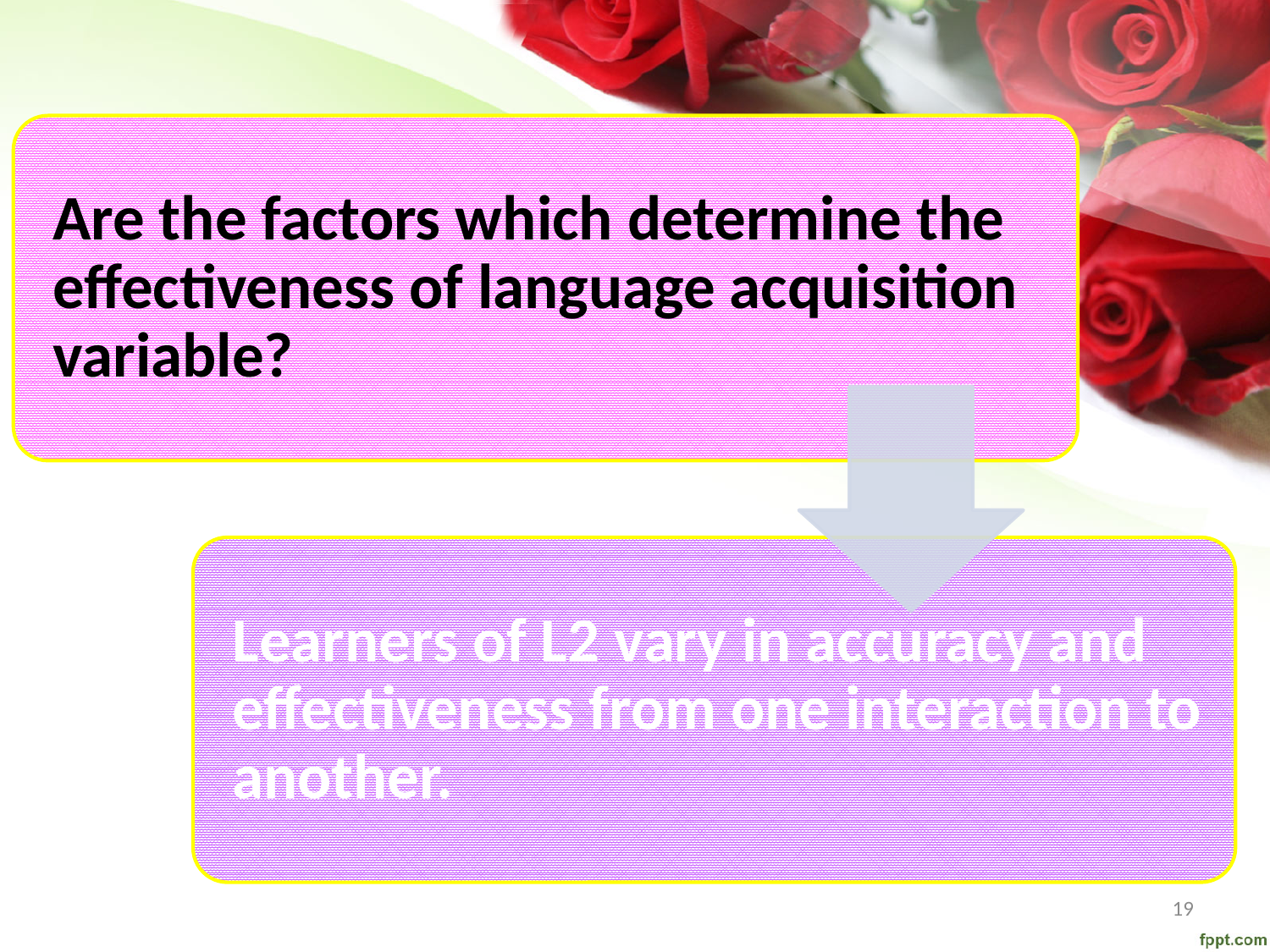

Are the factors which determine the effectiveness of language acquisition variable?
Learners of L2 vary in accuracy and effectiveness from one interaction to another.

19